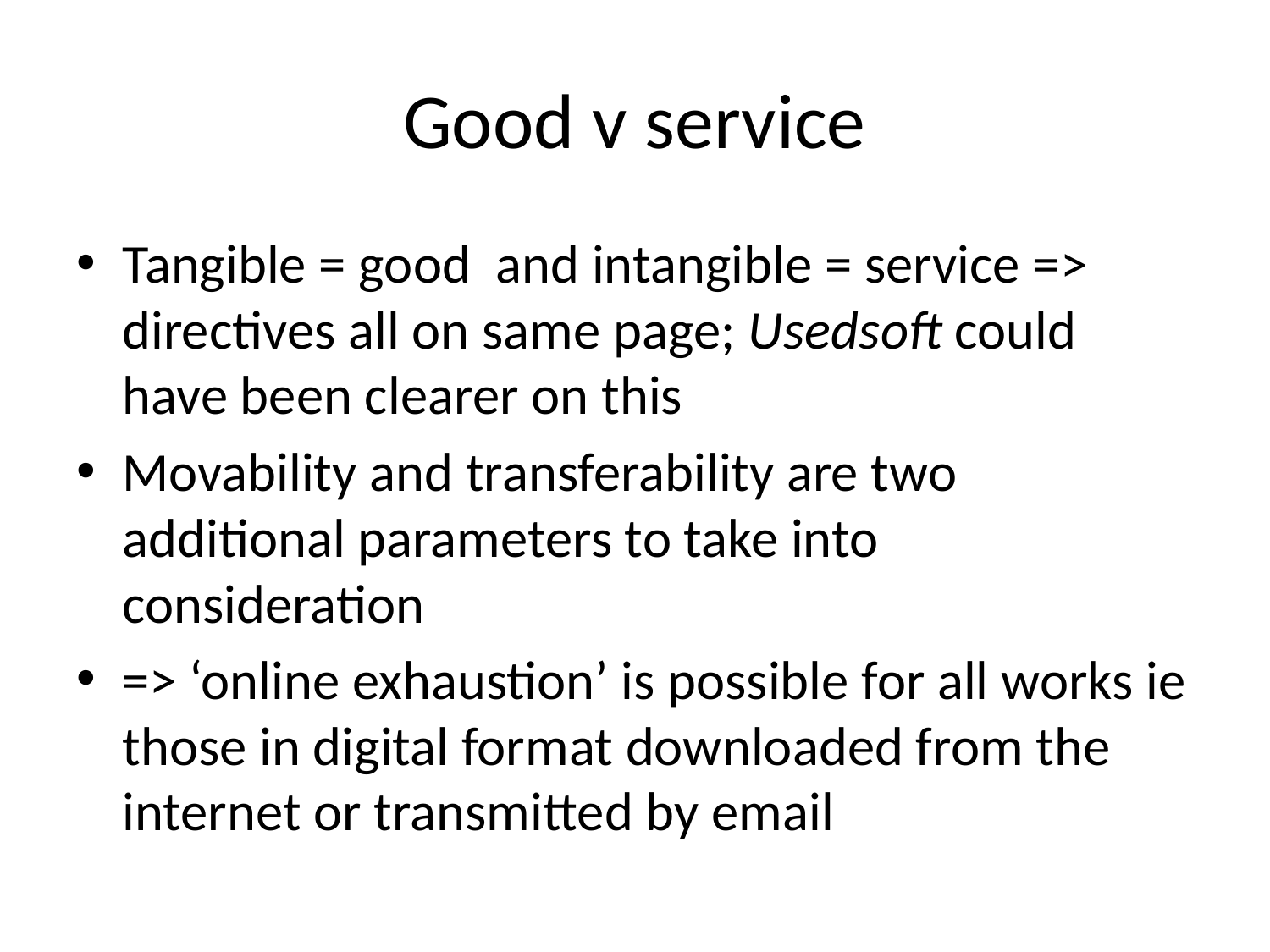

# Good v service
Tangible = good  and intangible = service => directives all on same page; Usedsoft could have been clearer on this
Movability and transferability are two additional parameters to take into consideration
=> ‘online exhaustion’ is possible for all works ie those in digital format downloaded from the  internet or transmitted by email